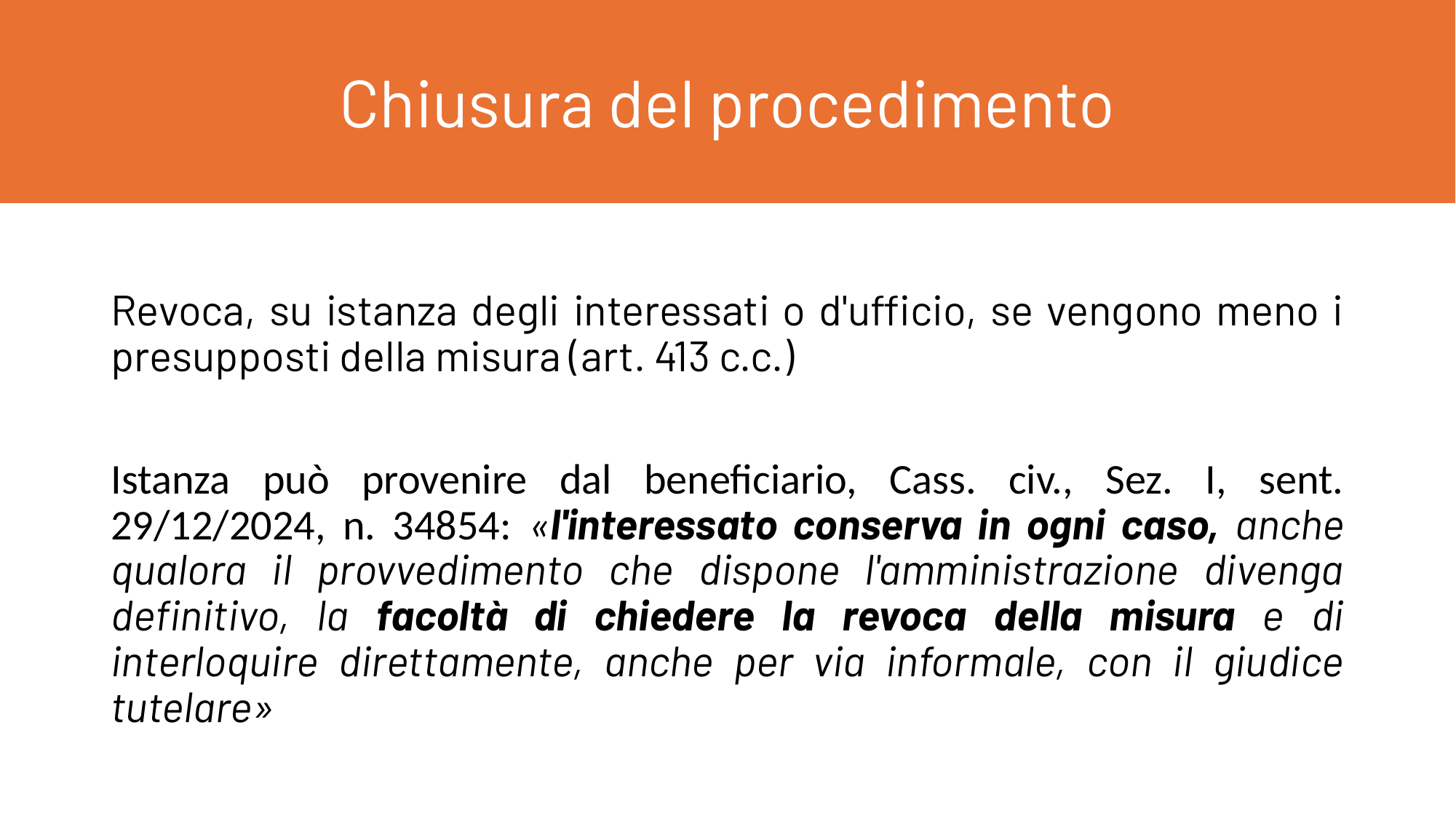

Chiusura del procedimento
#

Revoca, su istanza degli interessati o d'ufficio, se vengono meno i presupposti della misura (art. 413 c.c.)

Istanza può provenire dal beneficiario, Cass. civ., Sez. I, sent. 29/12/2024, n. 34854: «l'interessato conserva in ogni caso, anche qualora il provvedimento che dispone l'amministrazione divenga definitivo, la facoltà di chiedere la revoca della misura e di interloquire direttamente, anche per via informale, con il giudice tutelare»